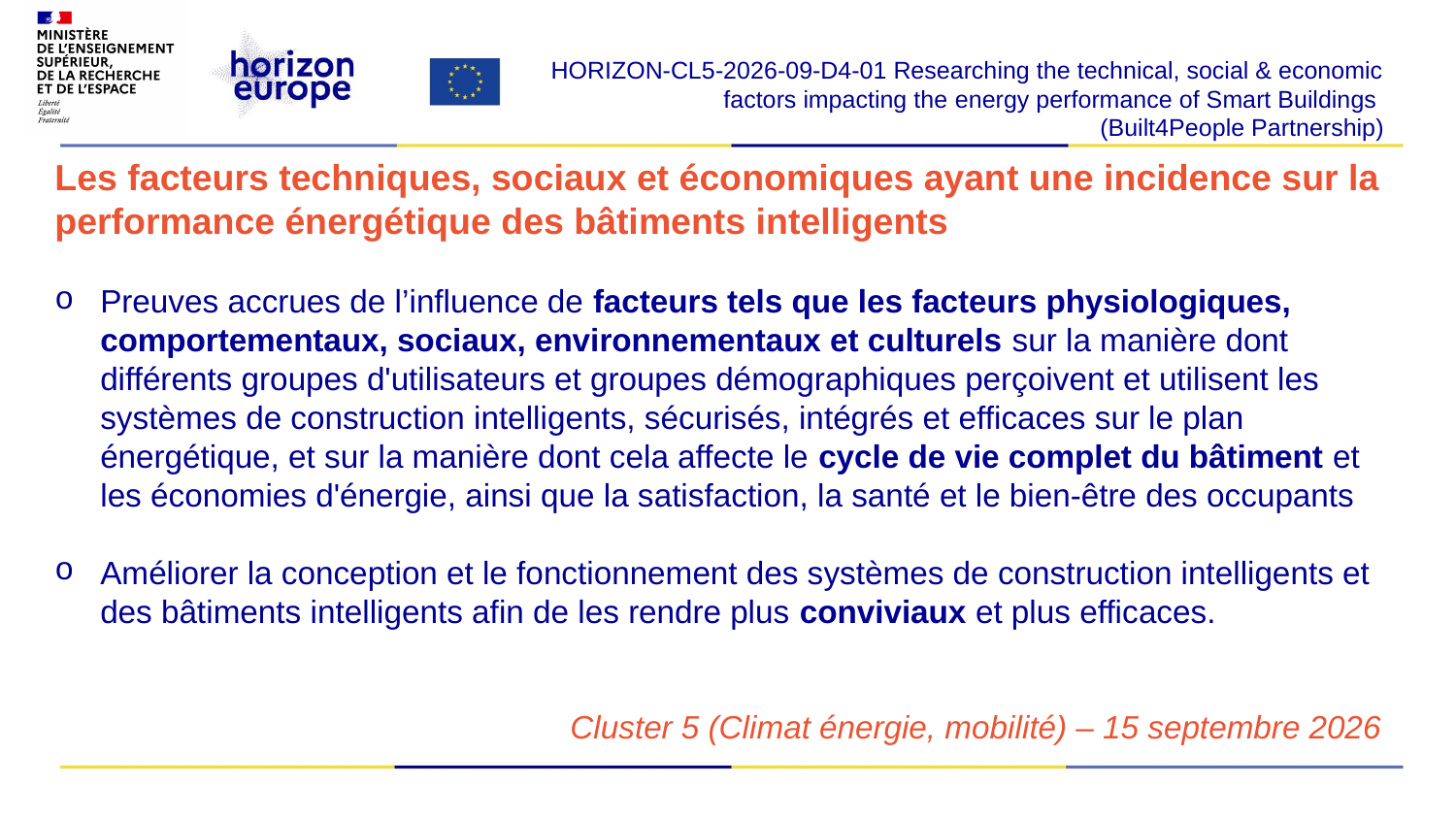

HORIZON-CL5-2026-09-D4-01 Researching the technical, social & economic factors impacting the energy performance of Smart Buildings
(Built4People Partnership)

Les facteurs techniques, sociaux et économiques ayant une incidence sur la performance énergétique des bâtiments intelligents

Preuves accrues de l’influence de facteurs tels que les facteurs physiologiques, comportementaux, sociaux, environnementaux et culturels sur la manière dont différents groupes d'utilisateurs et groupes démographiques perçoivent et utilisent les systèmes de construction intelligents, sécurisés, intégrés et efficaces sur le plan énergétique, et sur la manière dont cela affecte le cycle de vie complet du bâtiment et les économies d'énergie, ainsi que la satisfaction, la santé et le bien-être des occupants

Améliorer la conception et le fonctionnement des systèmes de construction intelligents et des bâtiments intelligents afin de les rendre plus conviviaux et plus efficaces. ​

Cluster 5 (Climat énergie, mobilité) – 15 septembre 2026